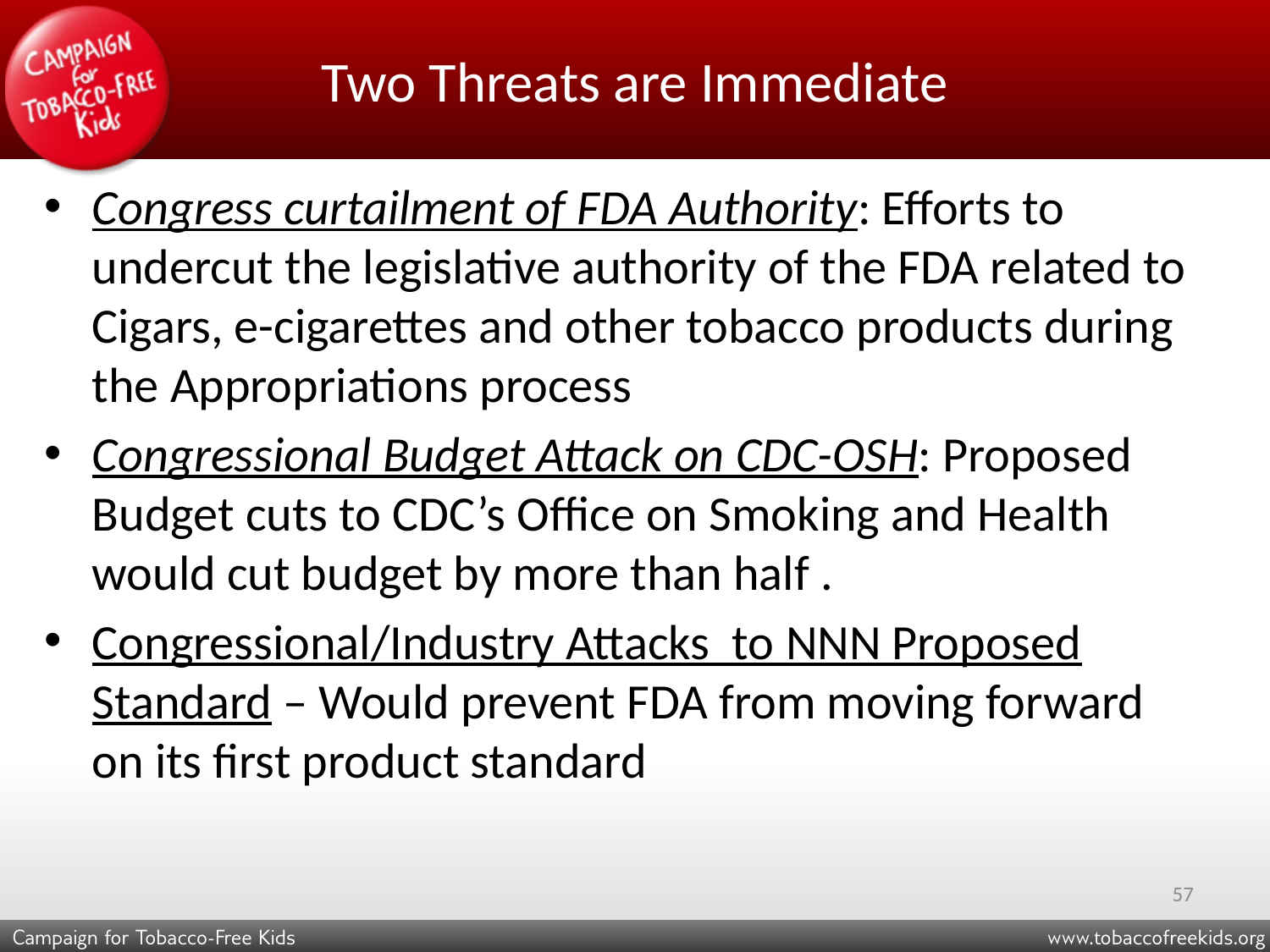

# Two Threats are Immediate
Congress curtailment of FDA Authority: Efforts to undercut the legislative authority of the FDA related to Cigars, e-cigarettes and other tobacco products during the Appropriations process
Congressional Budget Attack on CDC-OSH: Proposed Budget cuts to CDC’s Office on Smoking and Health would cut budget by more than half .
Congressional/Industry Attacks  to NNN Proposed Standard – Would prevent FDA from moving forward on its first product standard

57